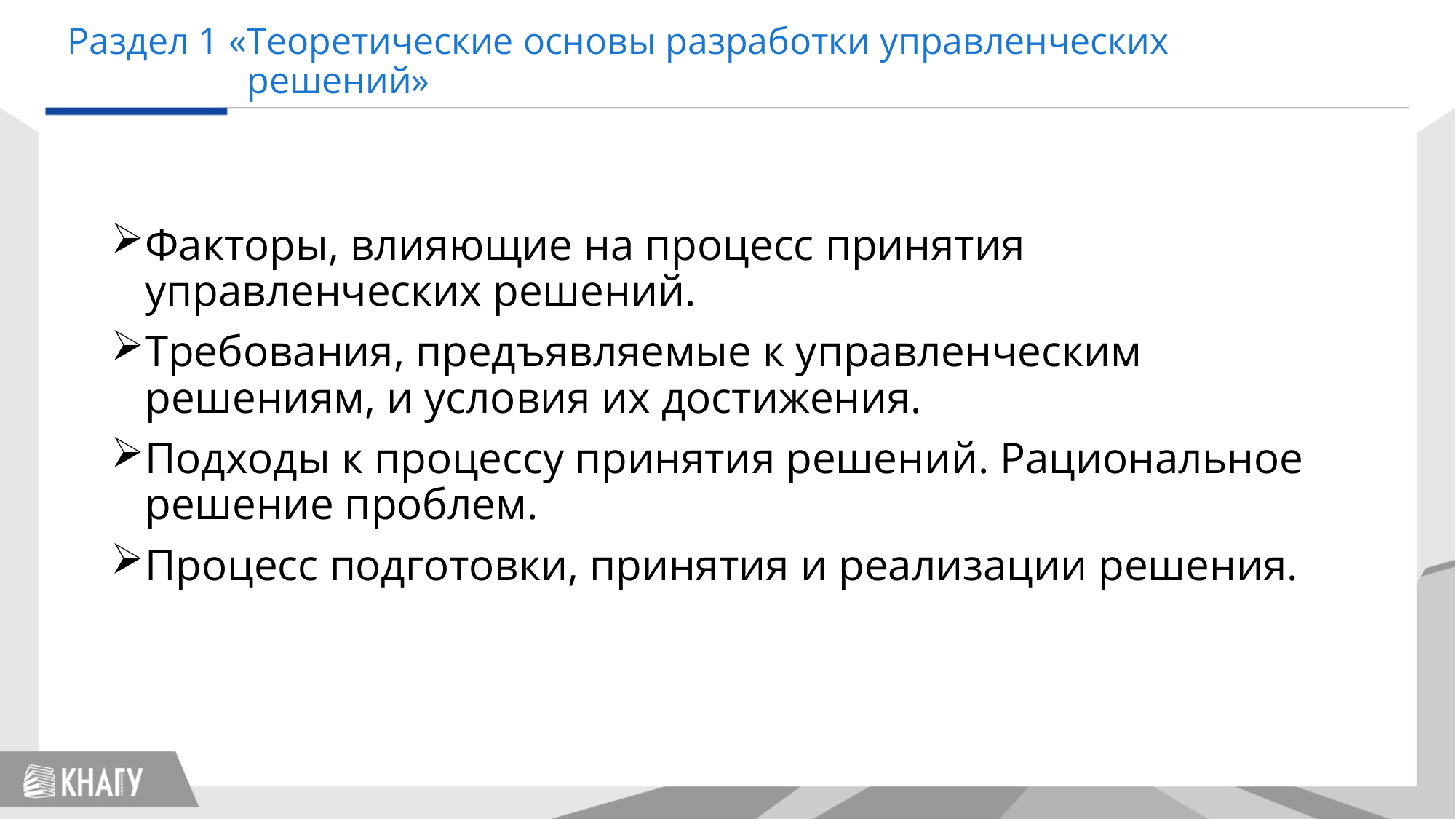

Раздел 1 «Теоретические основы разработки управленческих
                   решений»
Факторы, влияющие на процесс принятия управленческих решений.
Требования, предъявляемые к управленческим решениям, и условия их достижения.
Подходы к процессу принятия решений. Рациональное решение проблем.
Процесс подготовки, принятия и реализации решения.